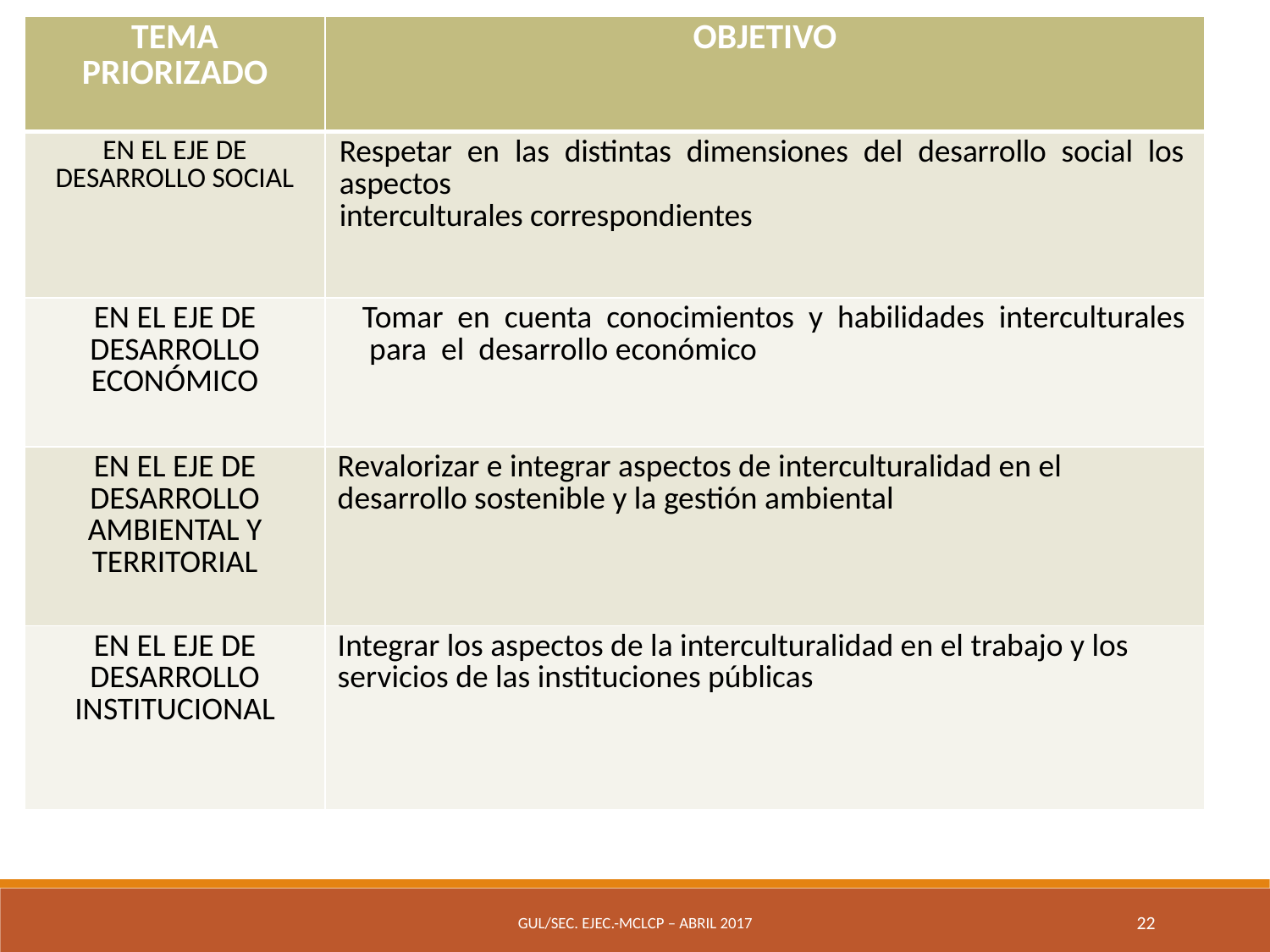

| TEMA PRIORIZADO | OBJETIVO |
| --- | --- |
| EN EL EJE DE DESARROLLO SOCIAL | Respetar en las distintas dimensiones del desarrollo social los aspectos interculturales correspondientes |
| EN EL EJE DE DESARROLLO ECONÓMICO | Tomar en cuenta conocimientos y habilidades interculturales para el desarrollo económico |
| EN EL EJE DE DESARROLLO AMBIENTAL Y TERRITORIAL | Revalorizar e integrar aspectos de interculturalidad en el desarrollo sostenible y la gestión ambiental |
| EN EL EJE DE DESARROLLO INSTITUCIONAL | Integrar los aspectos de la interculturalidad en el trabajo y los servicios de las instituciones públicas |
GUL/Sec. Ejec.-MCLCP – ABRIL 2017
22